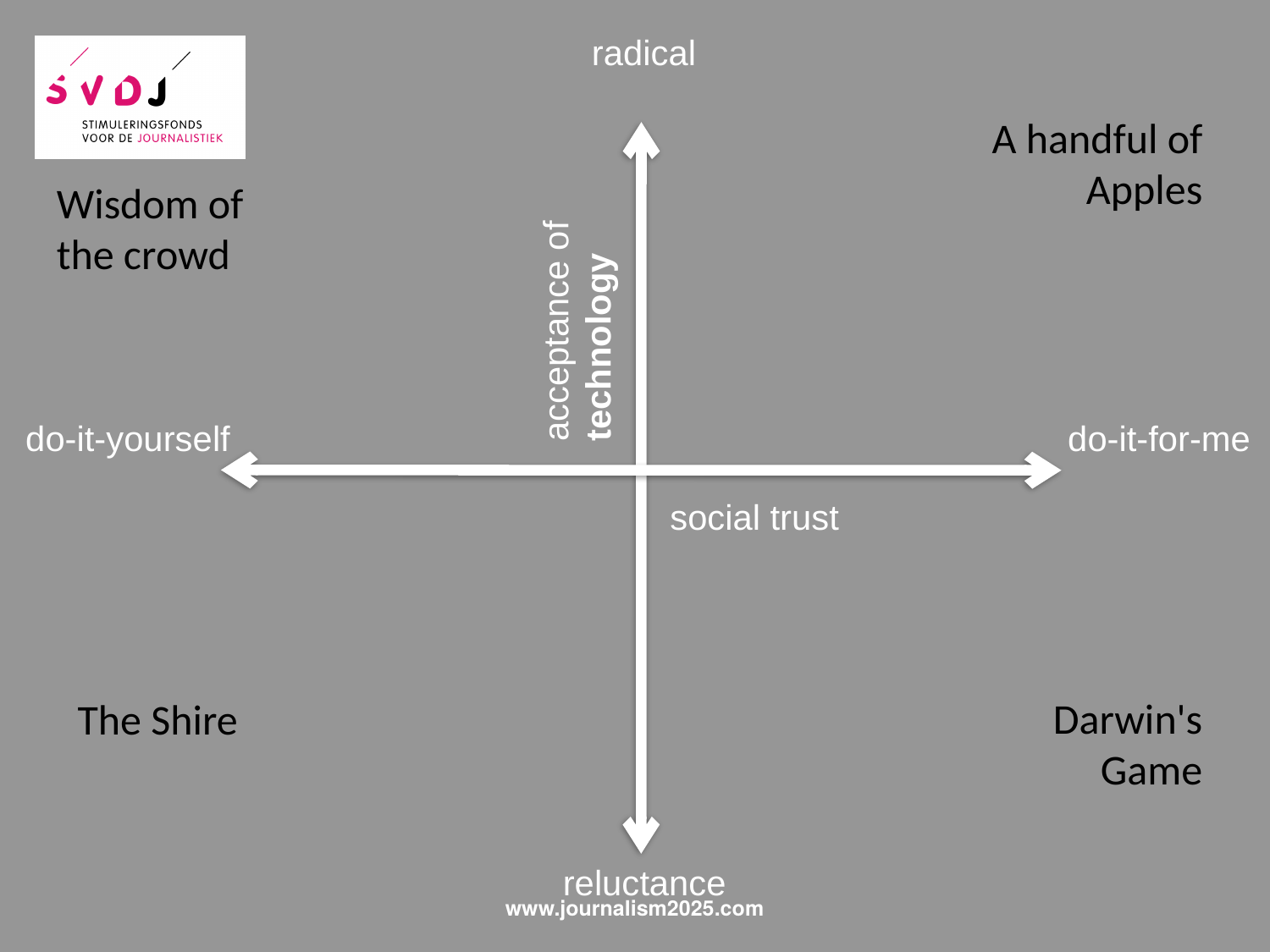

radical
A handful of Apples
Wisdom of the crowd
acceptance of technology
do-it-yourself
do-it-for-me
social trust
Darwin's Game
The Shire
reluctance
www.journalism2025.com